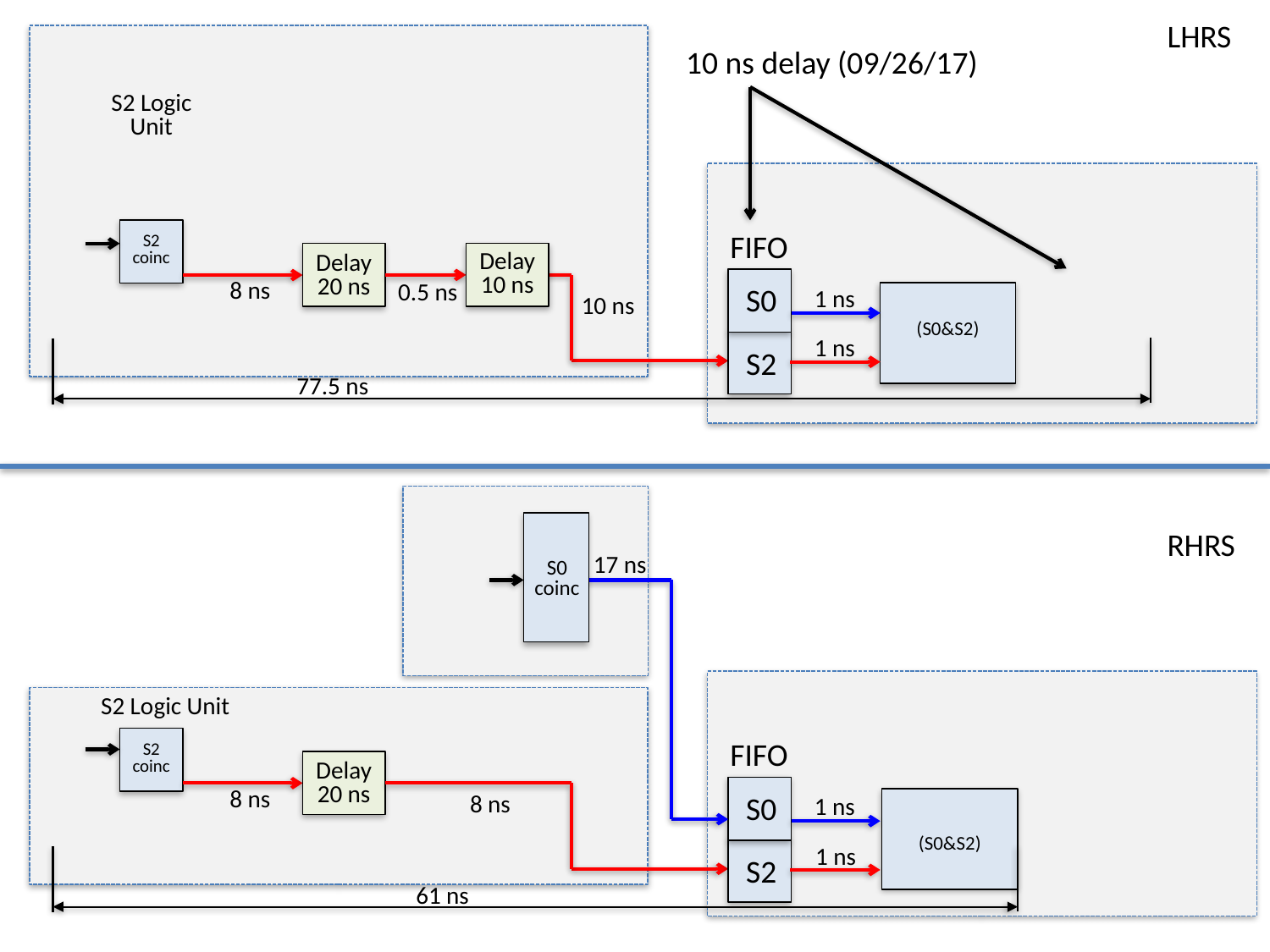

LHRS

10 ns delay (09/26/17)
S2 Logic Unit

FIFO
S2 coinc

Delay
10 ns
Delay
20 ns
8 ns

0.5 ns
S0
1 ns

10 ns
(S0&S2)
1 ns

S2
77.5 ns

17 ns
S0 coinc
RHRS

S2 Logic Unit

FIFO
S2 coinc

Delay
20 ns
8 ns

8 ns
S0
1 ns

(S0&S2)
1 ns

S2
61 ns